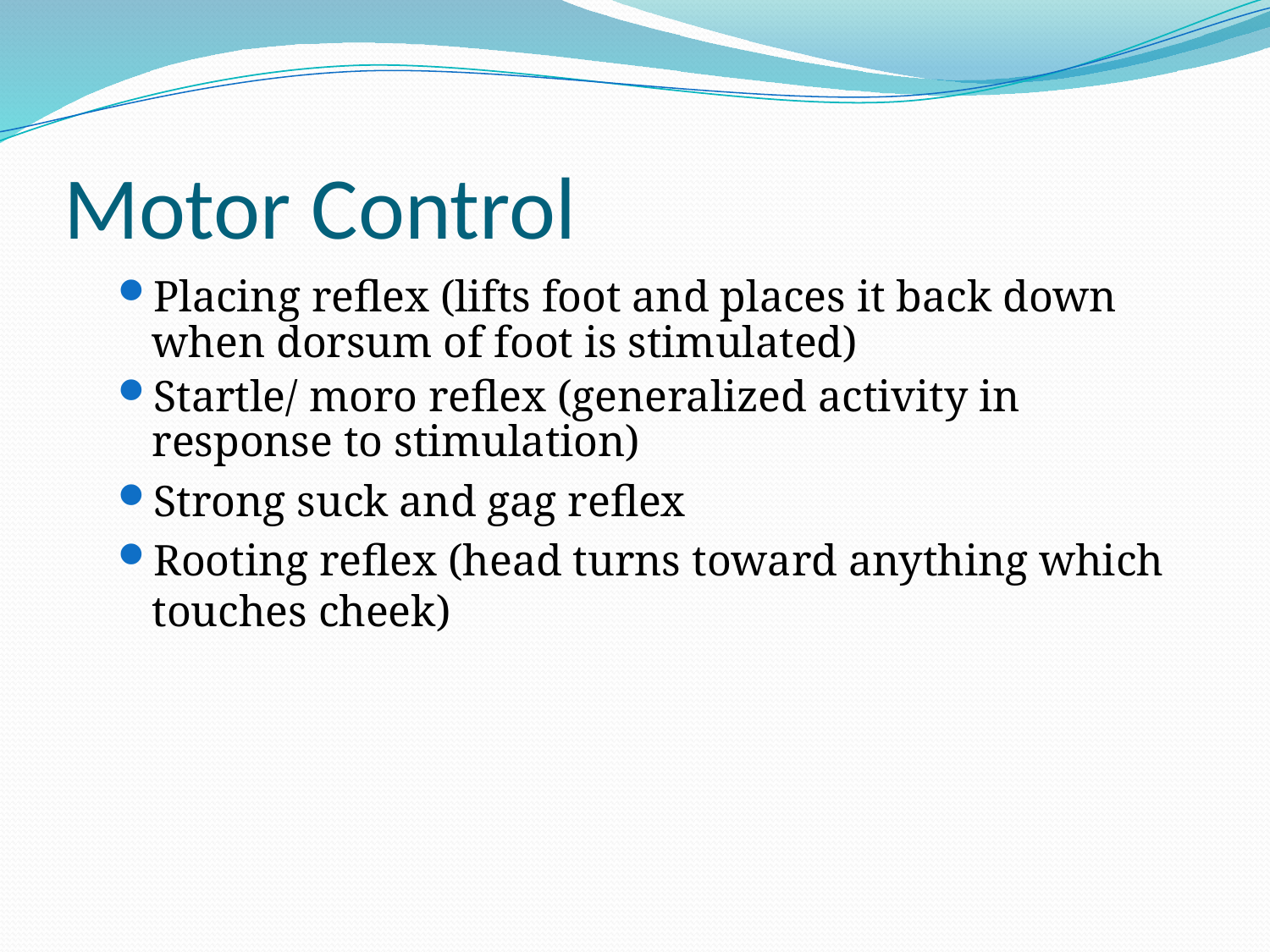

# Motor Control
Placing reflex (lifts foot and places it back down when dorsum of foot is stimulated)
Startle/ moro reflex (generalized activity in response to stimulation)
Strong suck and gag reflex
Rooting reflex (head turns toward anything which touches cheek)